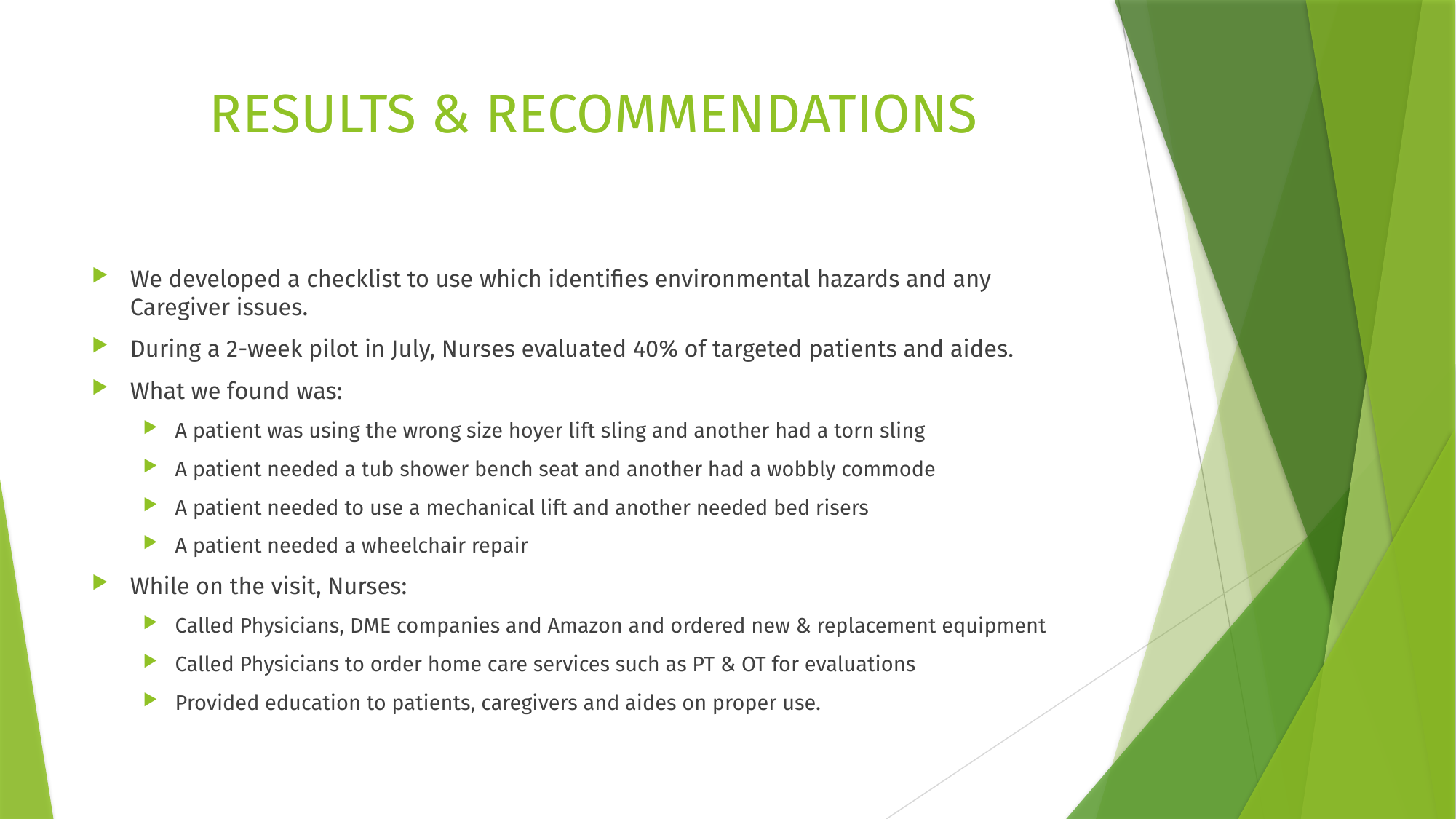

# RESULTS & RECOMMENDATIONS
We developed a checklist to use which identifies environmental hazards and any Caregiver issues.
During a 2-week pilot in July, Nurses evaluated 40% of targeted patients and aides.
What we found was:
A patient was using the wrong size hoyer lift sling and another had a torn sling
A patient needed a tub shower bench seat and another had a wobbly commode
A patient needed to use a mechanical lift and another needed bed risers
A patient needed a wheelchair repair
While on the visit, Nurses:
Called Physicians, DME companies and Amazon and ordered new & replacement equipment
Called Physicians to order home care services such as PT & OT for evaluations
Provided education to patients, caregivers and aides on proper use.